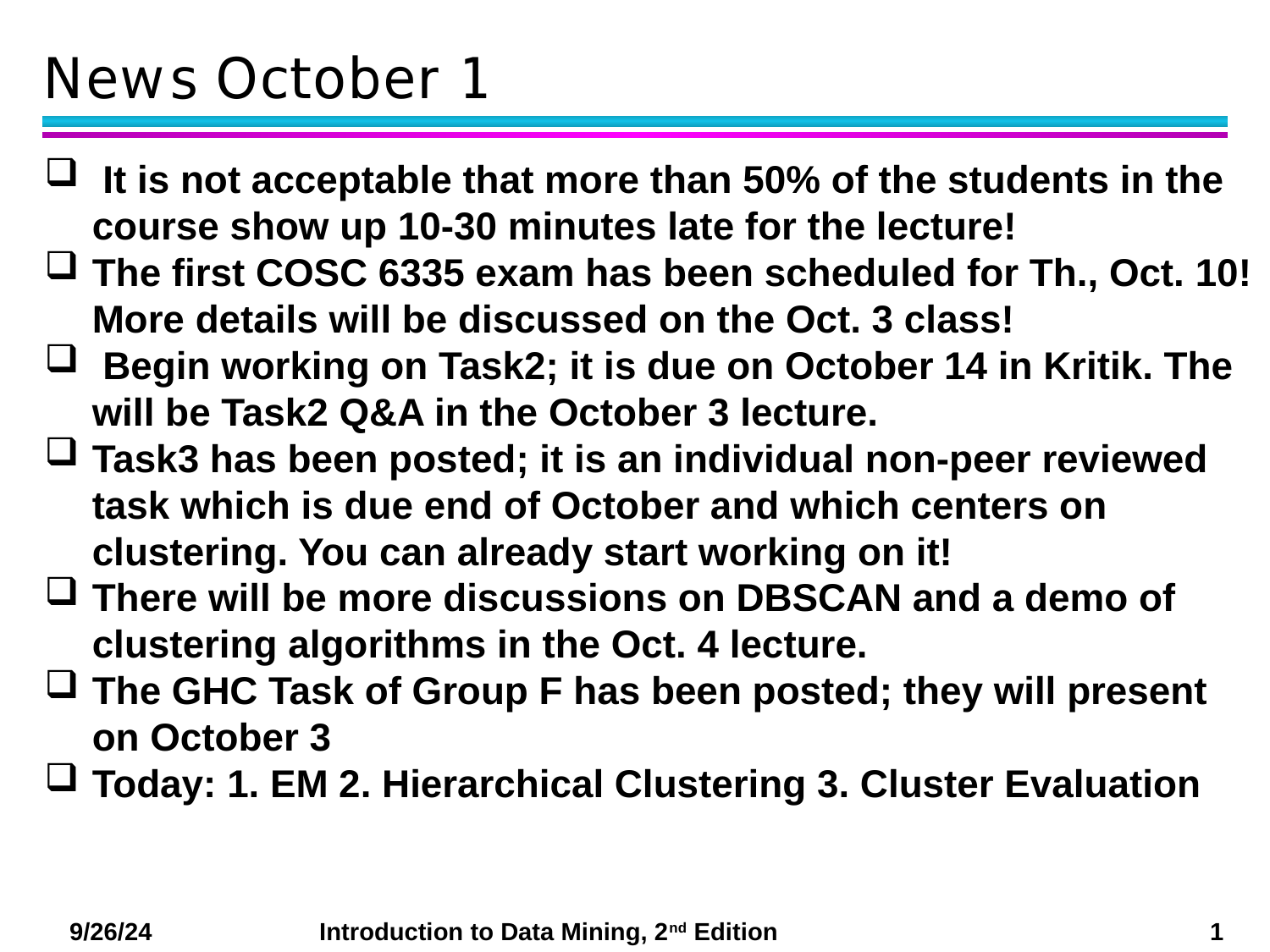

# News October 1
 It is not acceptable that more than 50% of the students in the course show up 10-30 minutes late for the lecture!
The first COSC 6335 exam has been scheduled for Th., Oct. 10! More details will be discussed on the Oct. 3 class!
 Begin working on Task2; it is due on October 14 in Kritik. The will be Task2 Q&A in the October 3 lecture.
Task3 has been posted; it is an individual non-peer reviewed task which is due end of October and which centers on clustering. You can already start working on it!
There will be more discussions on DBSCAN and a demo of clustering algorithms in the Oct. 4 lecture.
The GHC Task of Group F has been posted; they will present on October 3
Today: 1. EM 2. Hierarchical Clustering 3. Cluster Evaluation